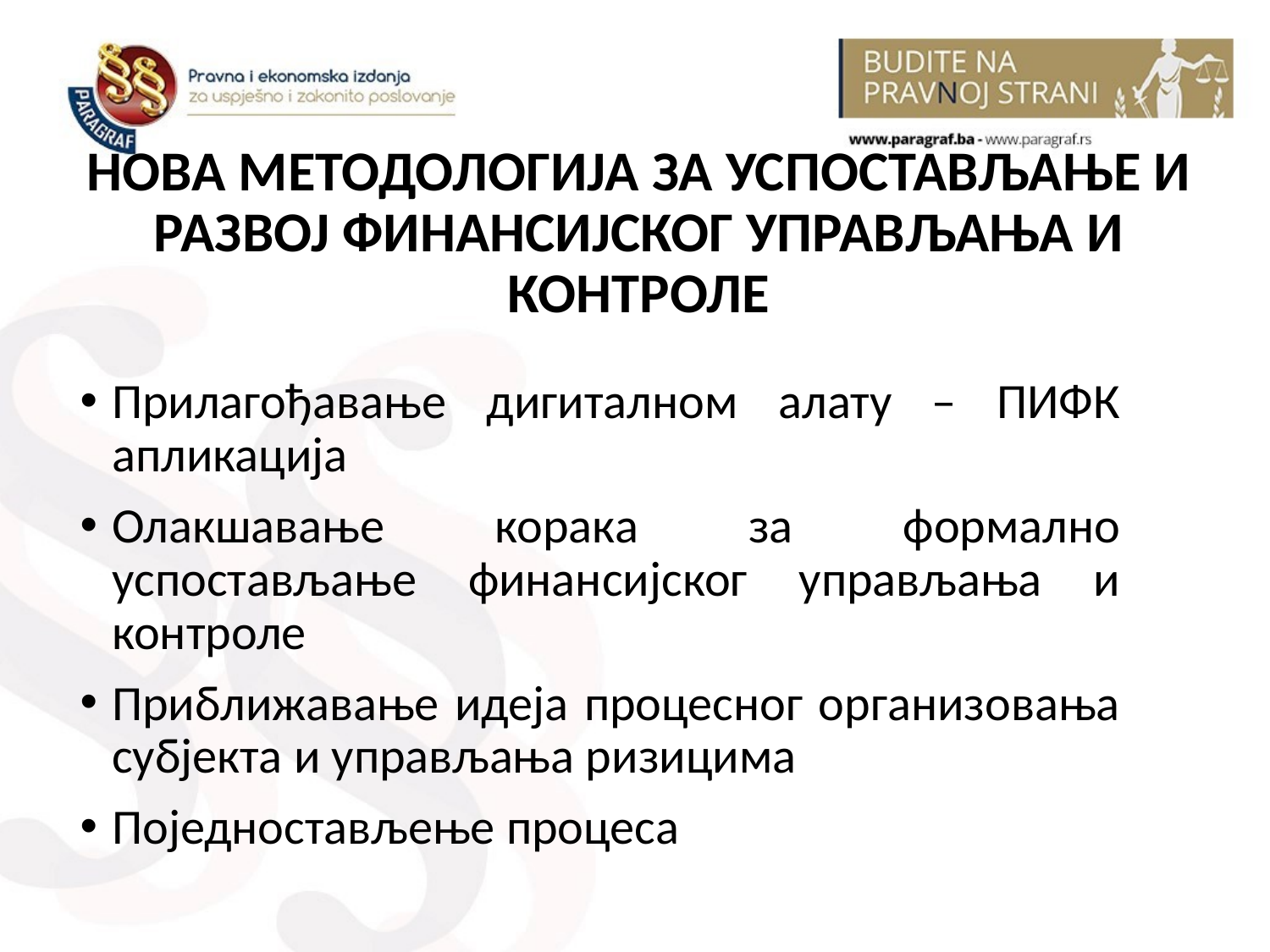

# НОВА МЕТОДОЛОГИЈА ЗА УСПОСТАВЉАЊЕ И РАЗВОЈ ФИНАНСИЈСКОГ УПРАВЉАЊА И КОНТРОЛЕ
Прилагођавање дигиталном алату – ПИФК апликација
Олакшавање корака за формално успостављање финансијског управљања и контроле
Приближавање идеја процесног организовања субјекта и управљања ризицима
Поједностављење процеса